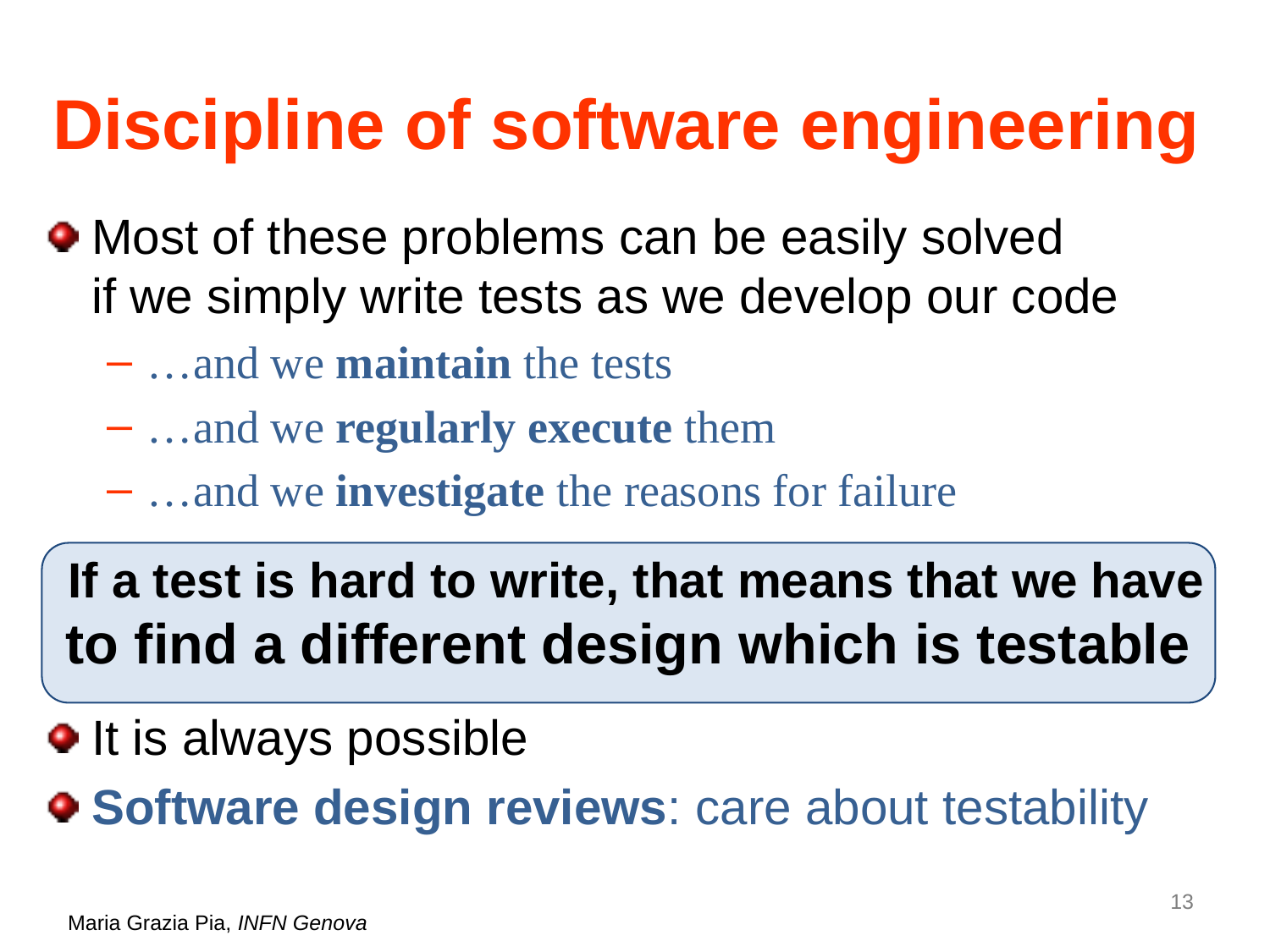

# Discipline of software engineering
Most of these problems can be easily solved
if we simply write tests as we develop our code
…and we maintain the tests
…and we regularly execute them
…and we investigate the reasons for failure
If a test is hard to write, that means that we have to find a different design which is testable
It is always possible
Software design reviews: care about testability

13